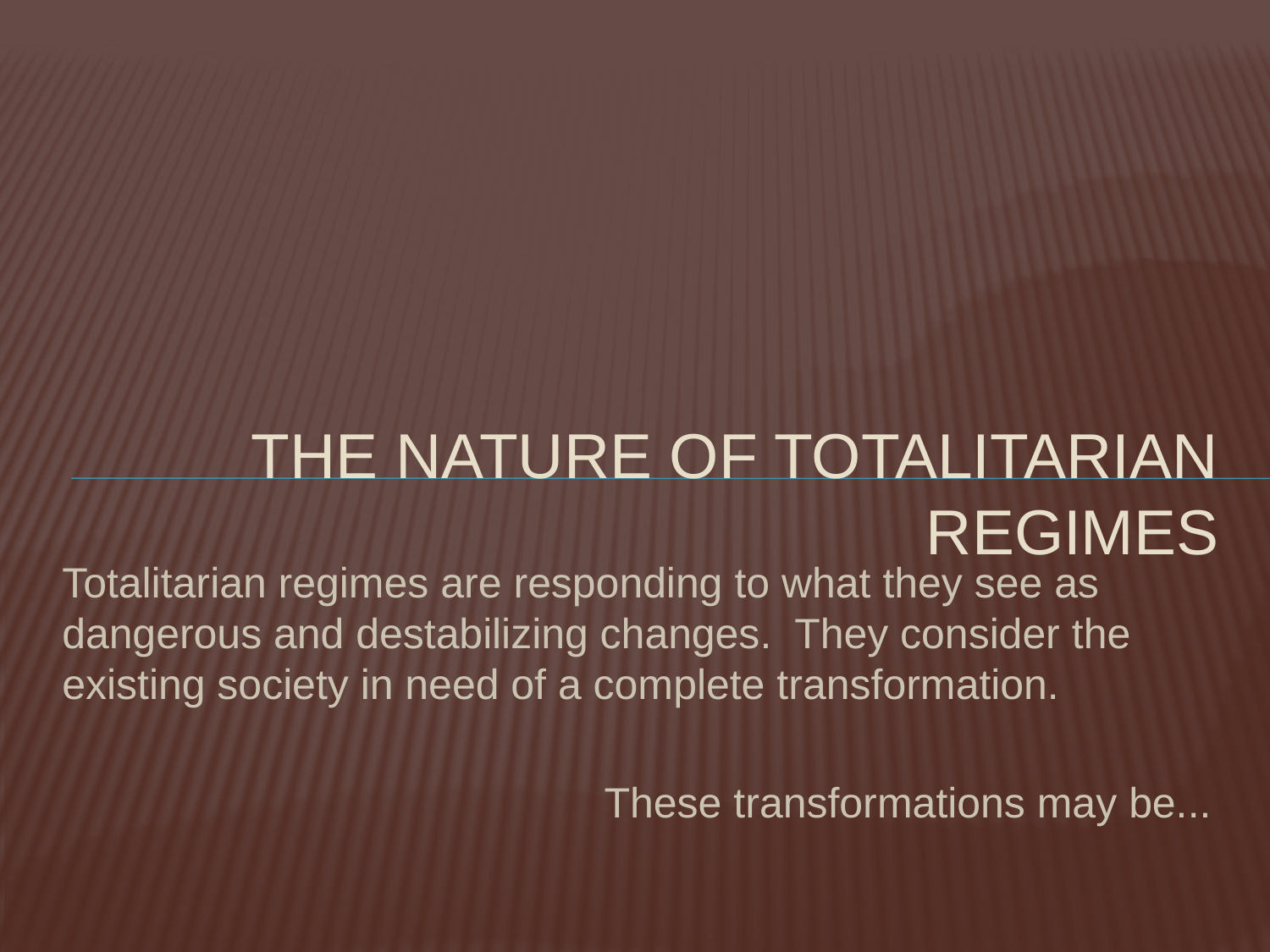

# The nature of totalitarian regimes
Totalitarian regimes are responding to what they see as dangerous and destabilizing changes.  They consider the existing society in need of a complete transformation.

These transformations may be...